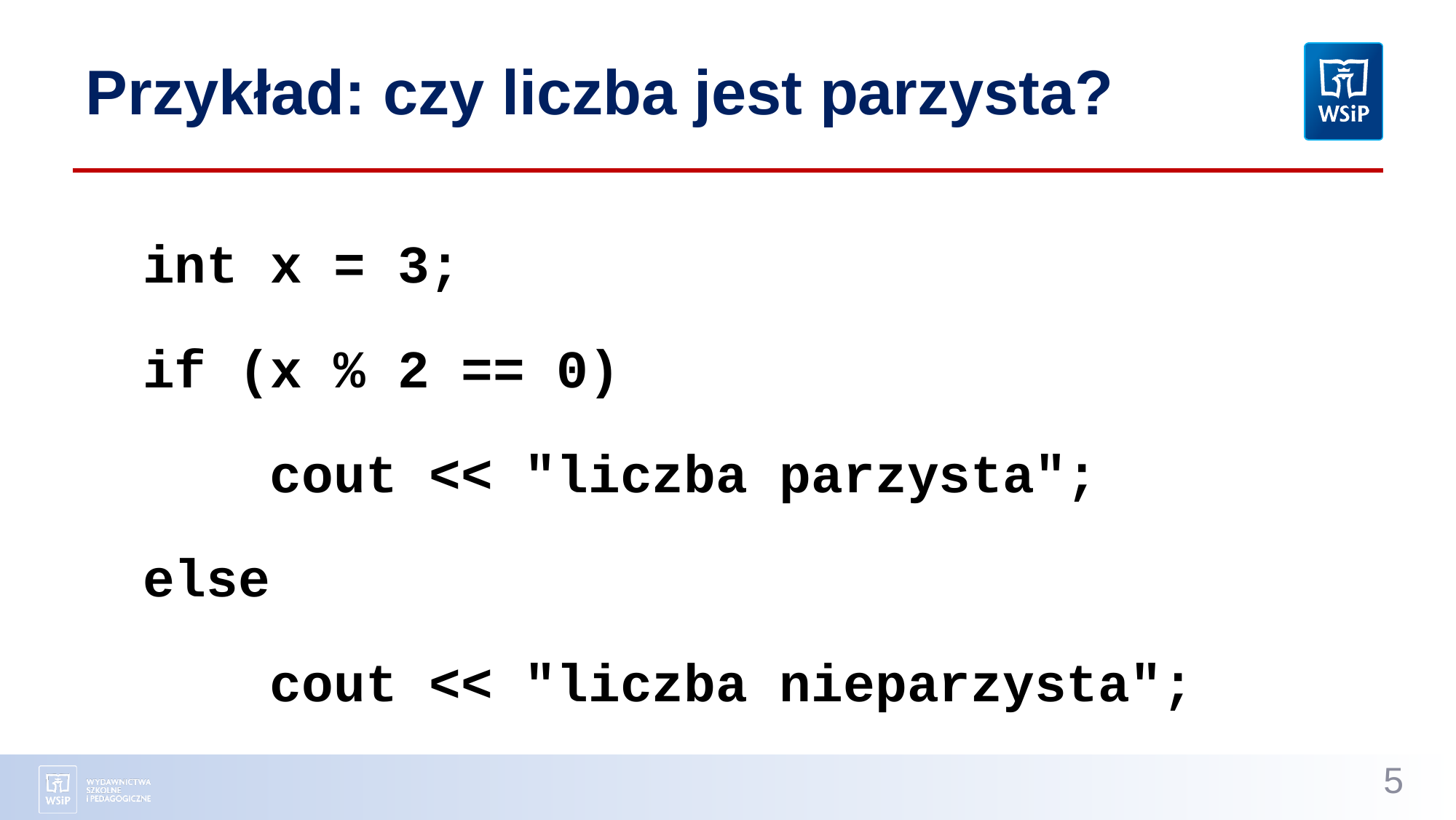

# Przykład: czy liczba jest parzysta?
int x = 3;
if (x % 2 == 0)
    cout << "liczba parzysta";
else
    cout << "liczba nieparzysta";

5